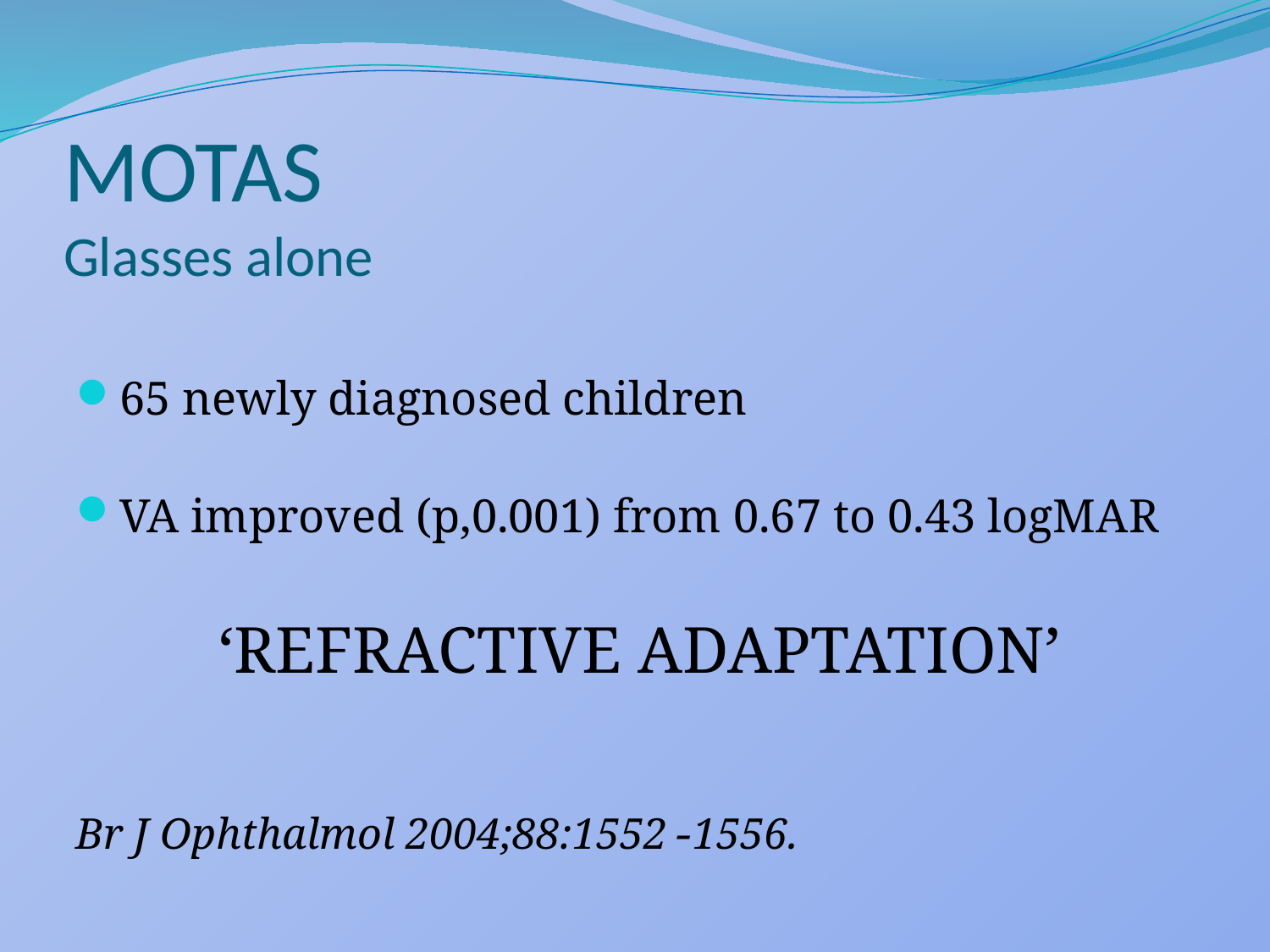

# MOTAS Glasses alone
65 newly diagnosed children

VA improved (p,0.001) from 0.67 to 0.43 logMAR

           ‘REFRACTIVE ADAPTATION’

Br J Ophthalmol 2004;88:1552-1556.